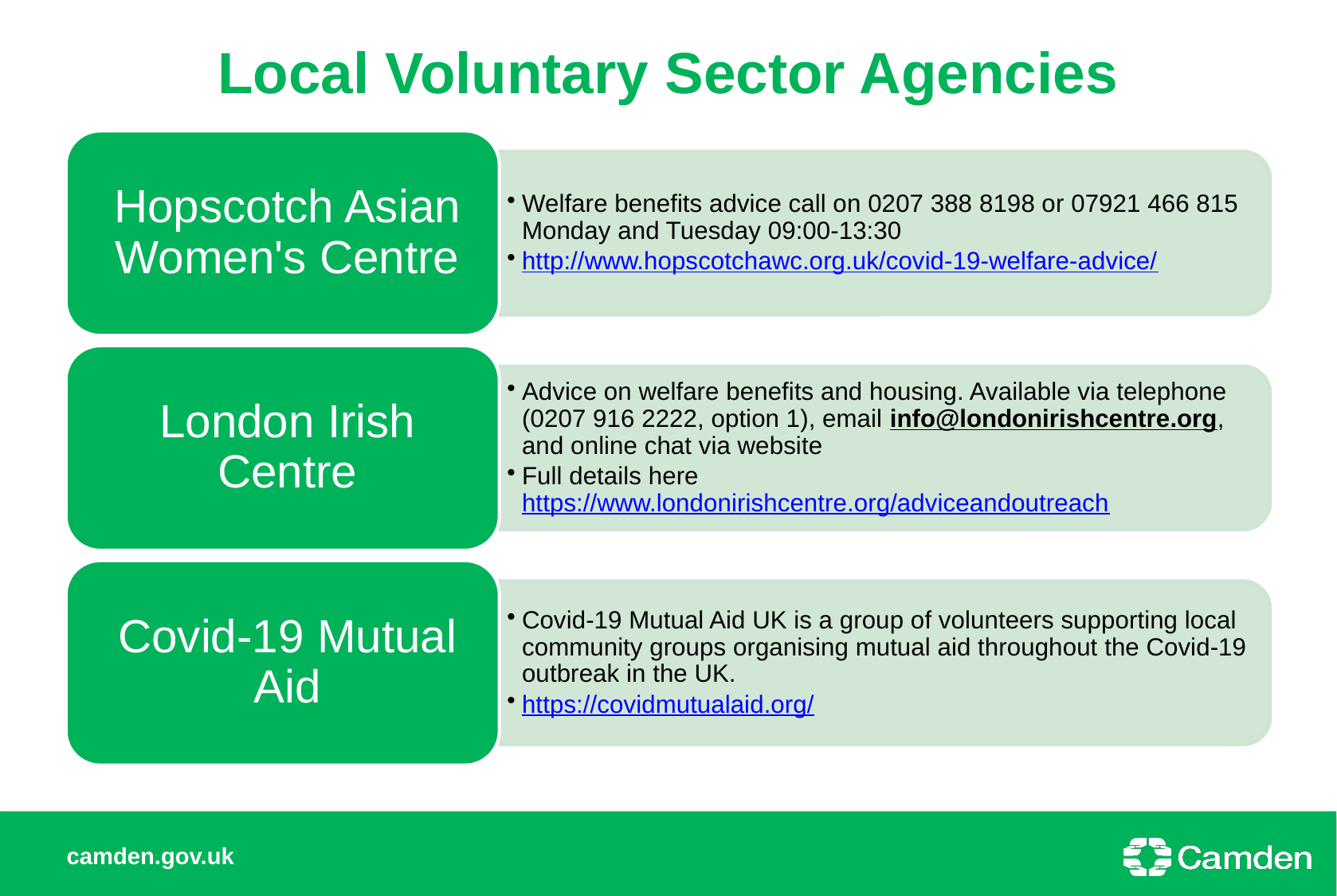

# Local Voluntary Sector Agencies
Welfare benefits advice call on 0207 388 8198 or 07921 466 815 Monday and Tuesday 09:00-13:30
http://www.hopscotchawc.org.uk/covid-19-welfare-advice/
Hopscotch Asian Women's Centre
Advice on welfare benefits and housing. Available via telephone (0207 916 2222, option 1), email info@londonirishcentre.org, and online chat via website
Full details here https://www.londonirishcentre.org/adviceandoutreach
London Irish Centre
Covid-19 Mutual Aid UK is a group of volunteers supporting local community groups organising mutual aid throughout the Covid-19 outbreak in the UK.
https://covidmutualaid.org/
Covid-19 Mutual Aid